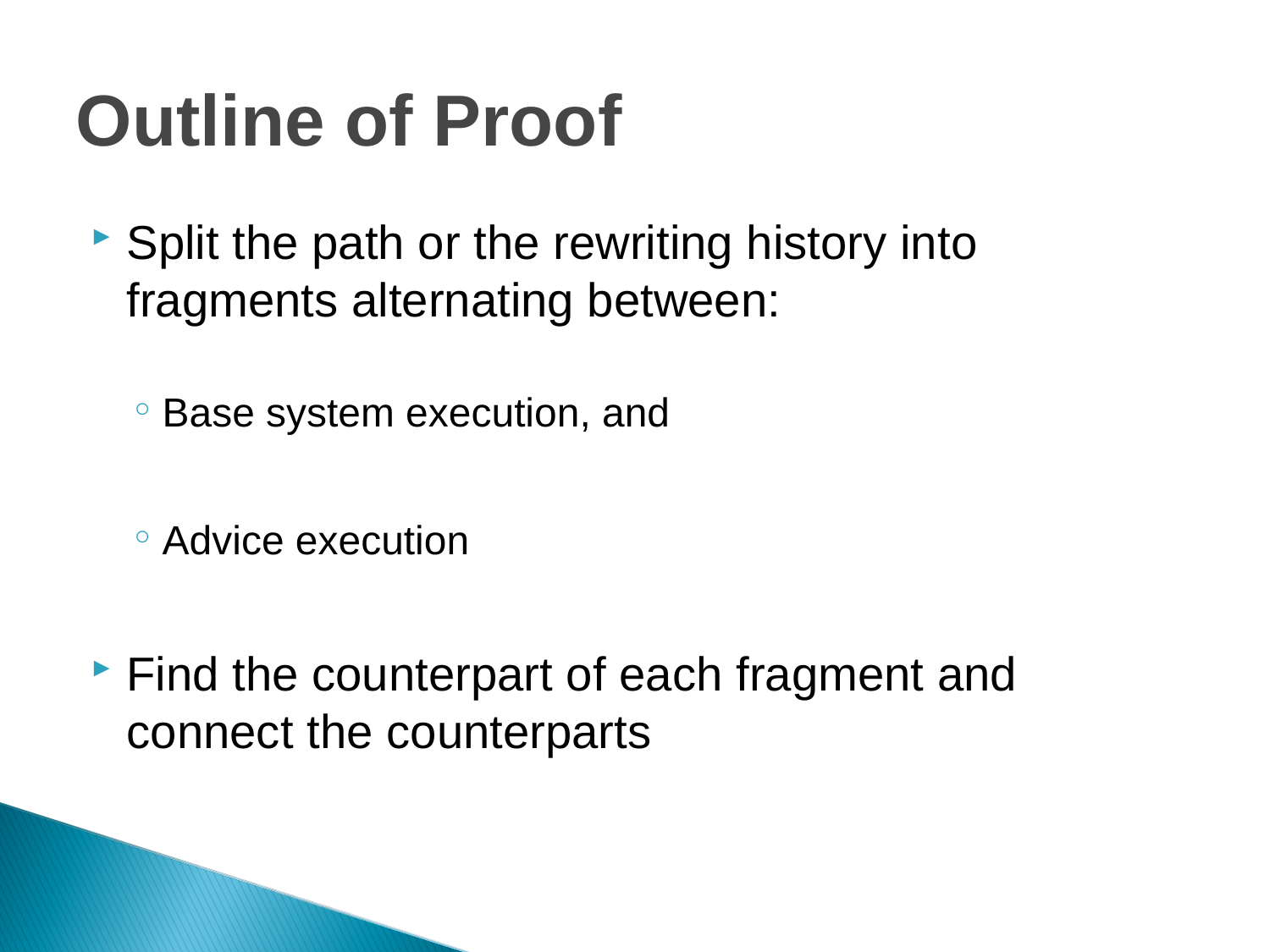

Outline of Proof
Split the path or the rewriting history into fragments alternating between:

Base system execution, and

Advice execution

Find the counterpart of each fragment and connect the counterparts